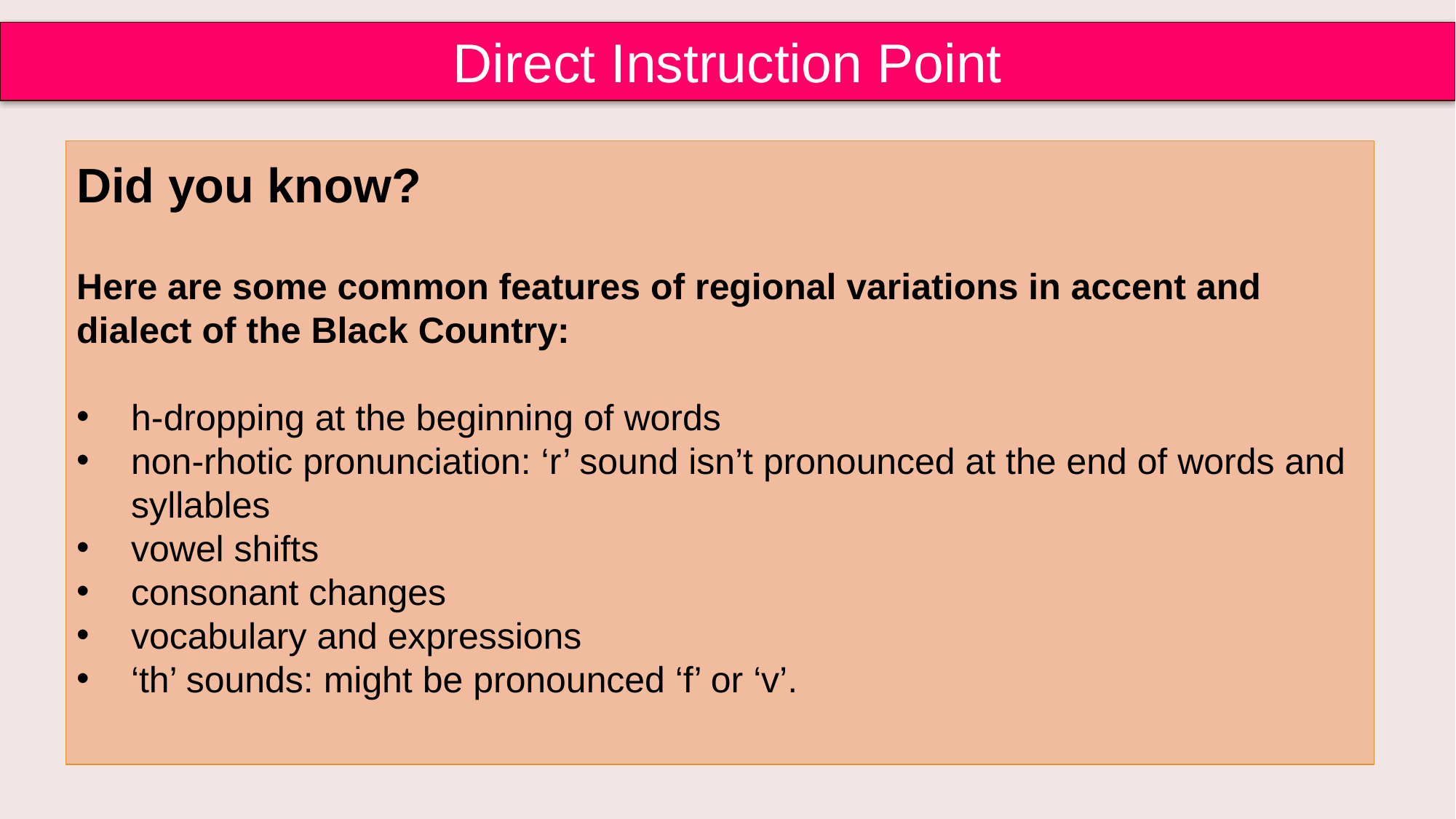

Direct Instruction Point

Did you know?

Here are some common features of regional variations in accent and dialect of the Black Country:

h-dropping at the beginning of words
non-rhotic pronunciation: ‘r’ sound isn’t pronounced at the end of words and syllables
vowel shifts
consonant changes
vocabulary and expressions
‘th’ sounds: might be pronounced ‘f’ or ‘v’.